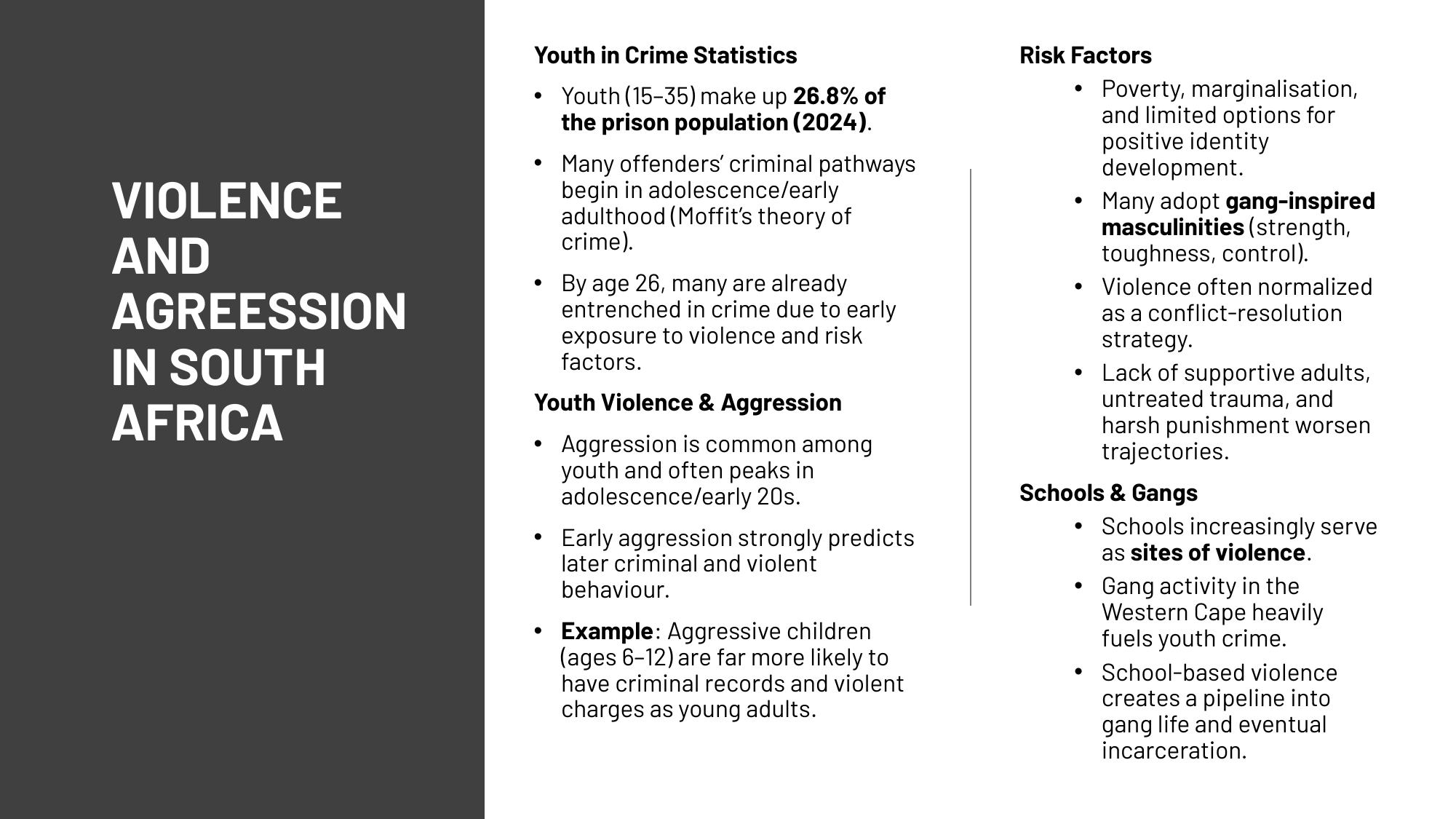

Youth in Crime Statistics
Youth (15–35) make up 26.8% of the prison population (2024).
Many offenders’ criminal pathways begin in adolescence/early adulthood (Moffit’s theory of crime).
By age 26, many are already entrenched in crime due to early exposure to violence and risk factors.
Youth Violence & Aggression
Aggression is common among youth and often peaks in adolescence/early 20s.
Early aggression strongly predicts later criminal and violent behaviour.
Example: Aggressive children (ages 6–12) are far more likely to have criminal records and violent charges as young adults.

Risk Factors
Poverty, marginalisation, and limited options for positive identity development.
Many adopt gang-inspired masculinities (strength, toughness, control).
Violence often normalized as a conflict-resolution strategy.
Lack of supportive adults, untreated trauma, and harsh punishment worsen trajectories.
Schools & Gangs
Schools increasingly serve as sites of violence.
Gang activity in the Western Cape heavily fuels youth crime.
School-based violence creates a pipeline into gang life and eventual incarceration.
# VIOLENCE AND AGREESSION IN SOUTH AFRICA